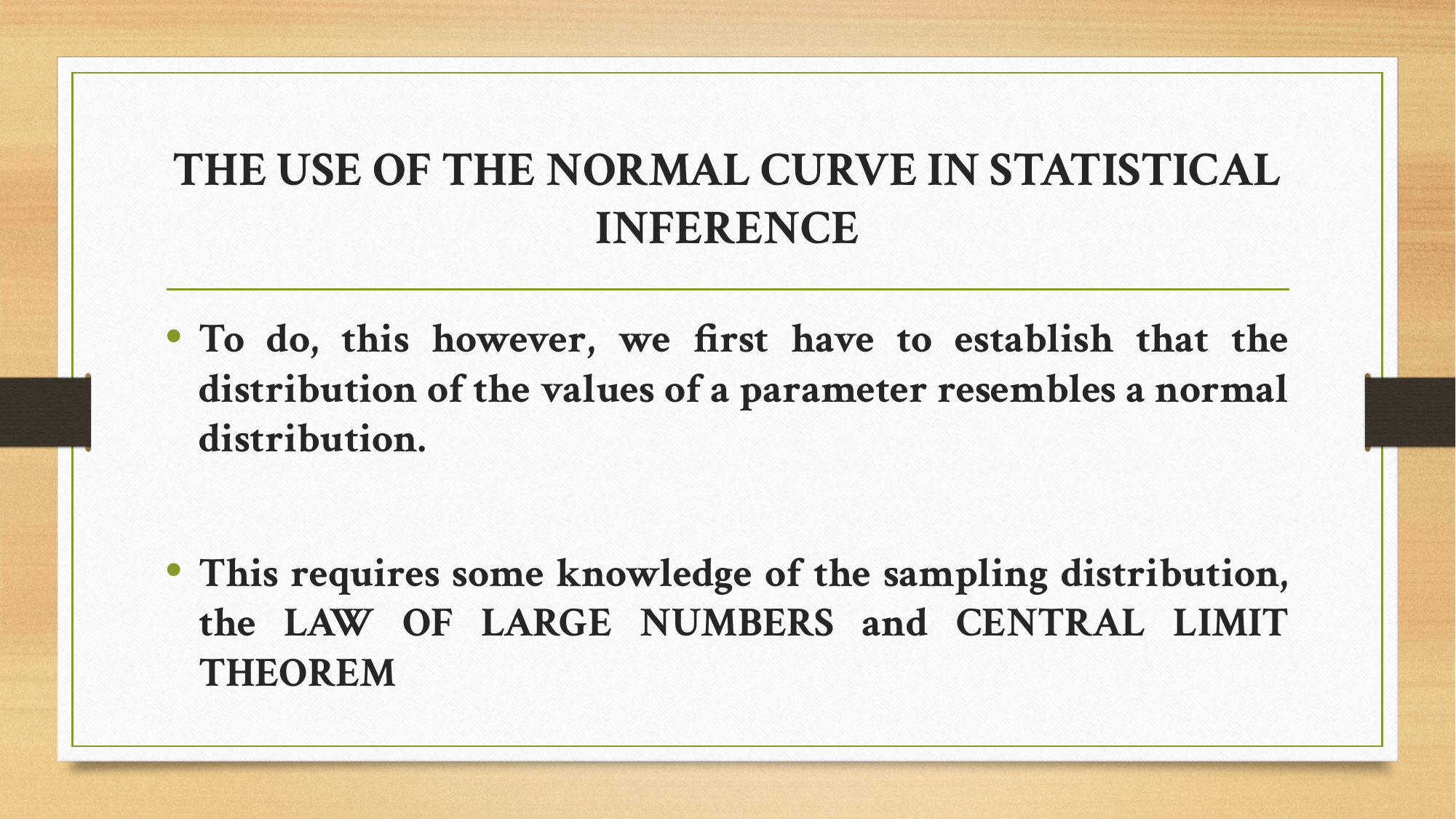

# THE USE OF THE NORMAL CURVE IN STATISTICAL INFERENCE
To do, this however, we first have to establish that the distribution of the values of a parameter resembles a normal distribution.

This requires some knowledge of the sampling distribution, the LAW OF LARGE NUMBERS and CENTRAL LIMIT THEOREM